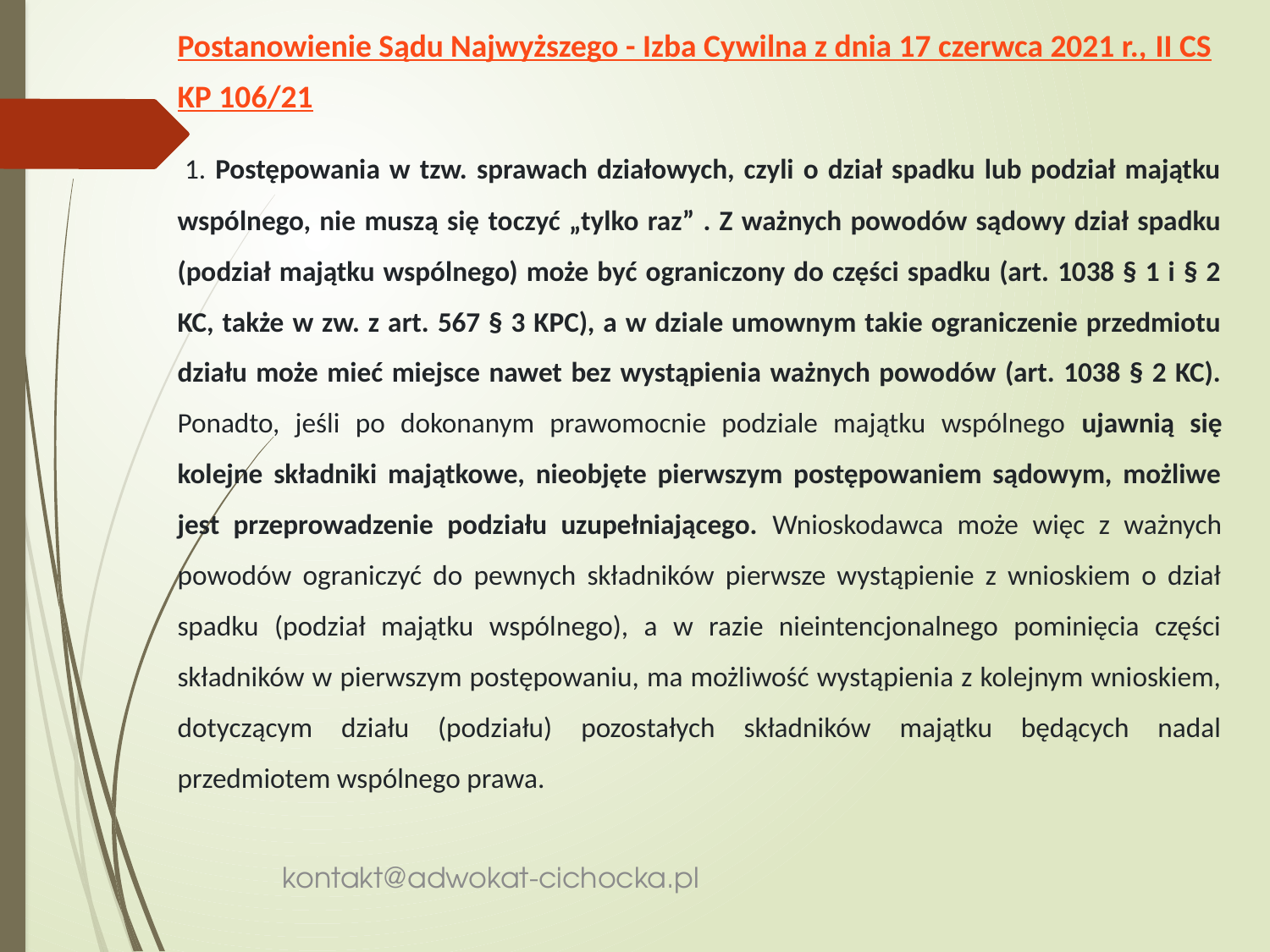

Postanowienie Sądu Najwyższego - Izba Cywilna z dnia 17 czerwca 2021 r., II CSKP 106/21
 1. Postępowania w tzw. sprawach działowych, czyli o dział spadku lub podział majątku wspólnego, nie muszą się toczyć „tylko raz” . Z ważnych powodów sądowy dział spadku (podział majątku wspólnego) może być ograniczony do części spadku (art. 1038 § 1 i § 2 KC, także w zw. z art. 567 § 3 KPC), a w dziale umownym takie ograniczenie przedmiotu działu może mieć miejsce nawet bez wystąpienia ważnych powodów (art. 1038 § 2 KC). Ponadto, jeśli po dokonanym prawomocnie podziale majątku wspólnego ujawnią się kolejne składniki majątkowe, nieobjęte pierwszym postępowaniem sądowym, możliwe jest przeprowadzenie podziału uzupełniającego. Wnioskodawca może więc z ważnych powodów ograniczyć do pewnych składników pierwsze wystąpienie z wnioskiem o dział spadku (podział majątku wspólnego), a w razie nieintencjonalnego pominięcia części składników w pierwszym postępowaniu, ma możliwość wystąpienia z kolejnym wnioskiem, dotyczącym działu (podziału) pozostałych składników majątku będących nadal przedmiotem wspólnego prawa.

kontakt@adwokat-cichocka.pl